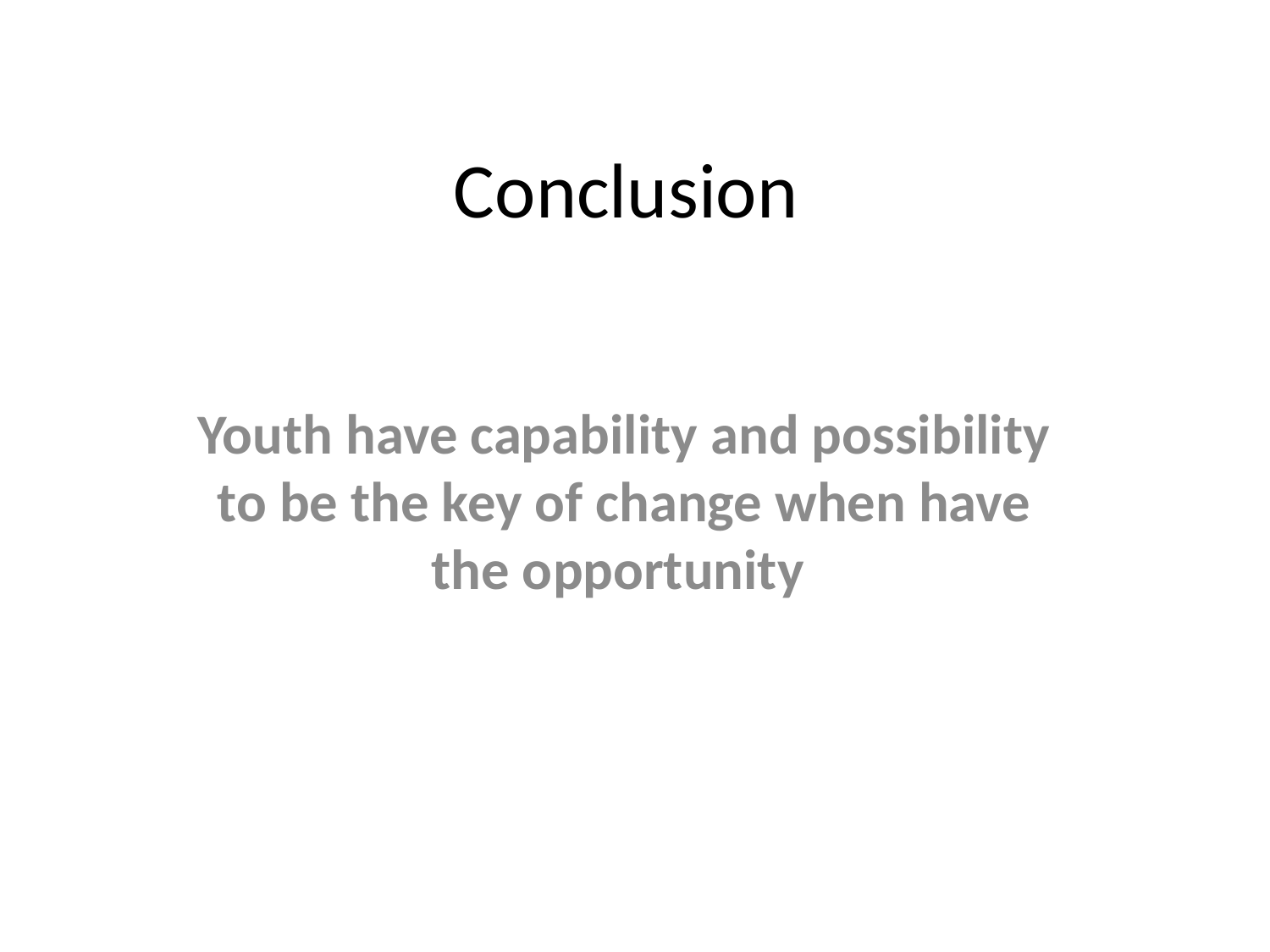

# Conclusion
Youth have capability and possibility to be the key of change when have the opportunity